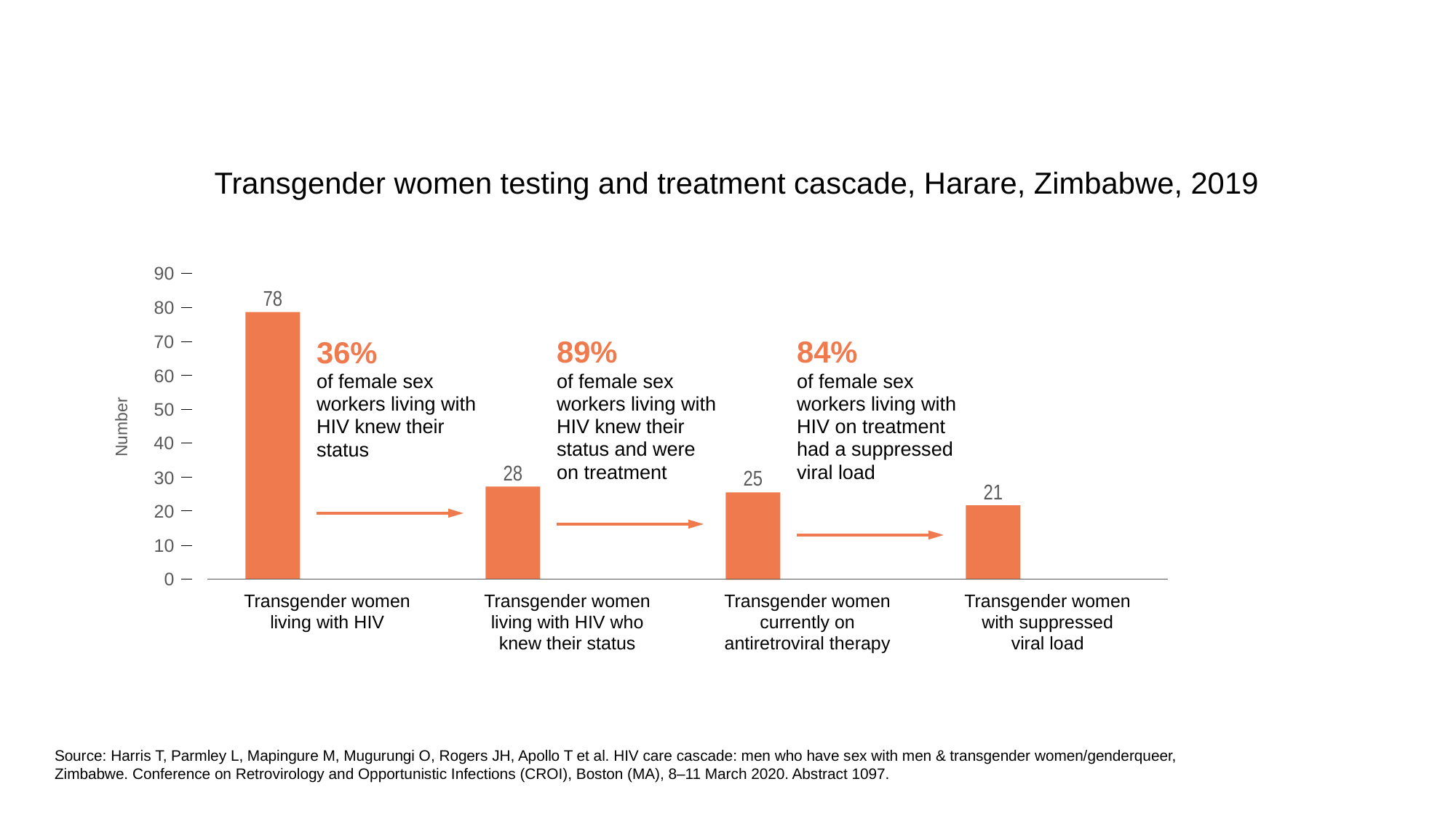

Transgender women testing and treatment cascade, Harare, Zimbabwe, 2019
90
78
80

70
36%
of female sex
workers living with HIV knew their status
89%
of female sex workers living with HIV knew their status and were on treatment
84%
of female sex
workers living with HIV on treatment had a suppressed
viral load
60
50
Number
40
28
25
30
21

20

10

0

Transgender women
living with HIV
Transgender women
living with HIV who
knew their status
Transgender women
currently on
antiretroviral therapy
Transgender women
with suppressed
viral load
Source: Harris T, Parmley L, Mapingure M, Mugurungi O, Rogers JH, Apollo T et al. HIV care cascade: men who have sex with men & transgender women/genderqueer,
Zimbabwe. Conference on Retrovirology and Opportunistic Infections (CROI), Boston (MA), 8–11 March 2020. Abstract 1097.